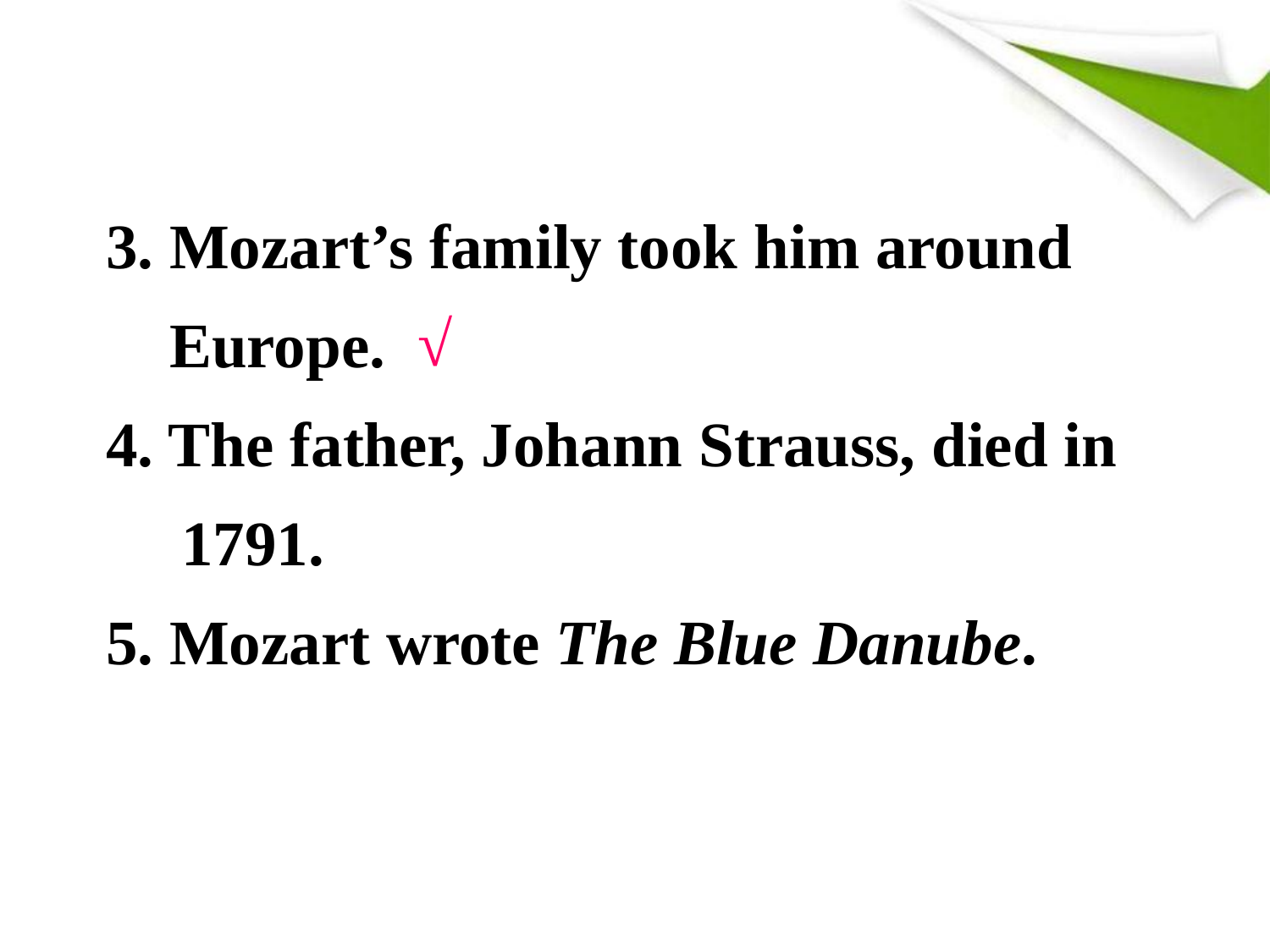

3. Mozart’s family took him around
    Europe.
4. The father, Johann Strauss, died in 1791.
5. Mozart wrote The Blue Danube.
√